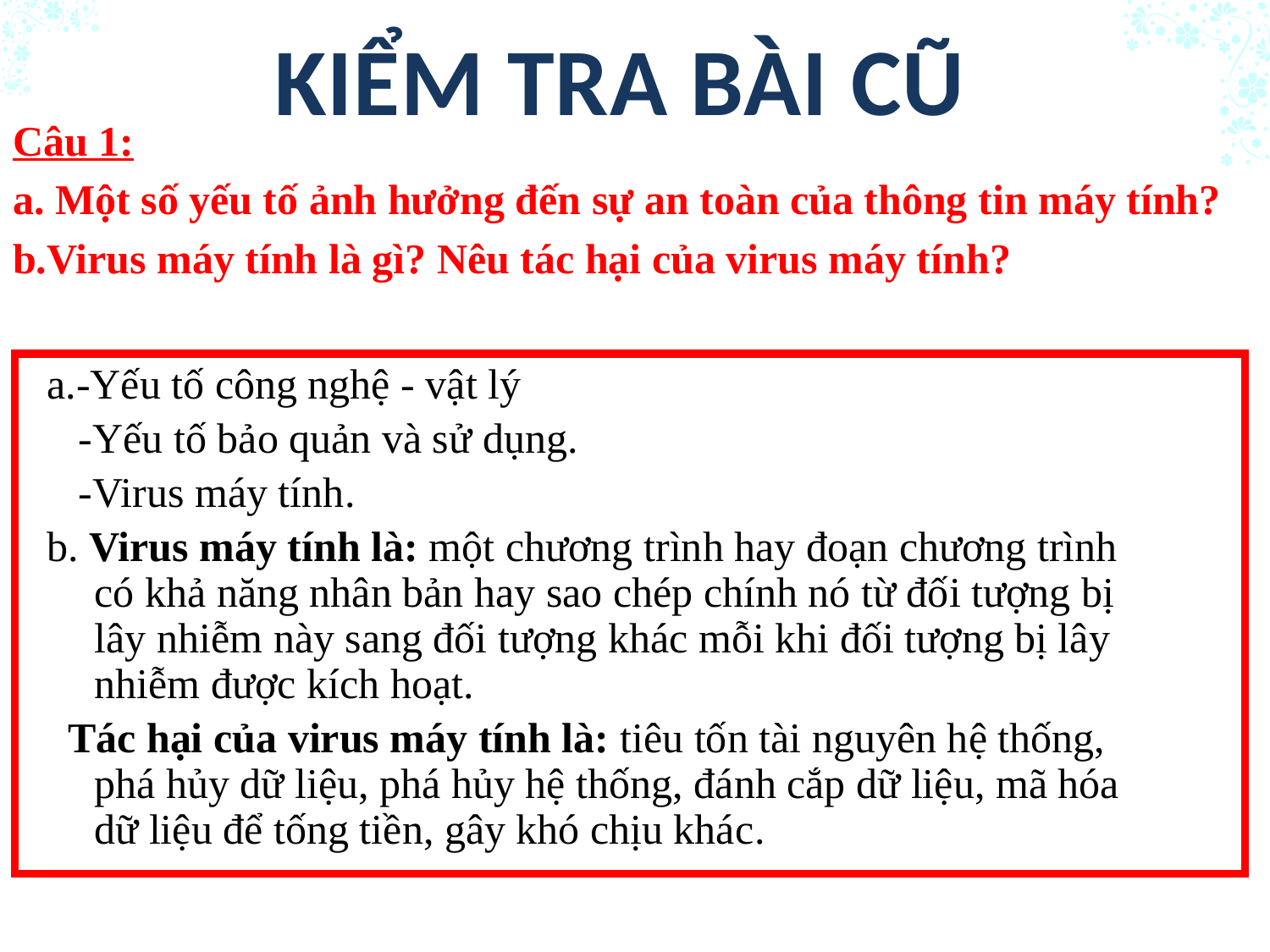

KIỂM TRA BÀI CŨ
Câu 1:
a. Một số yếu tố ảnh hưởng đến sự an toàn của thông tin máy tính?
b.Virus máy tính là gì? Nêu tác hại của virus máy tính?

a.-Yếu tố công nghệ - vật lý
   -Yếu tố bảo quản và sử dụng.
   -Virus máy tính.
b. Virus máy tính là: một chương trình hay đoạn chương trình có khả năng nhân bản hay sao chép chính nó từ đối tượng bị lây nhiễm này sang đối tượng khác mỗi khi đối tượng bị lây nhiễm được kích hoạt.
  Tác hại của virus máy tính là: tiêu tốn tài nguyên hệ thống, phá hủy dữ liệu, phá hủy hệ thống, đánh cắp dữ liệu, mã hóa dữ liệu để tống tiền, gây khó chịu khác.